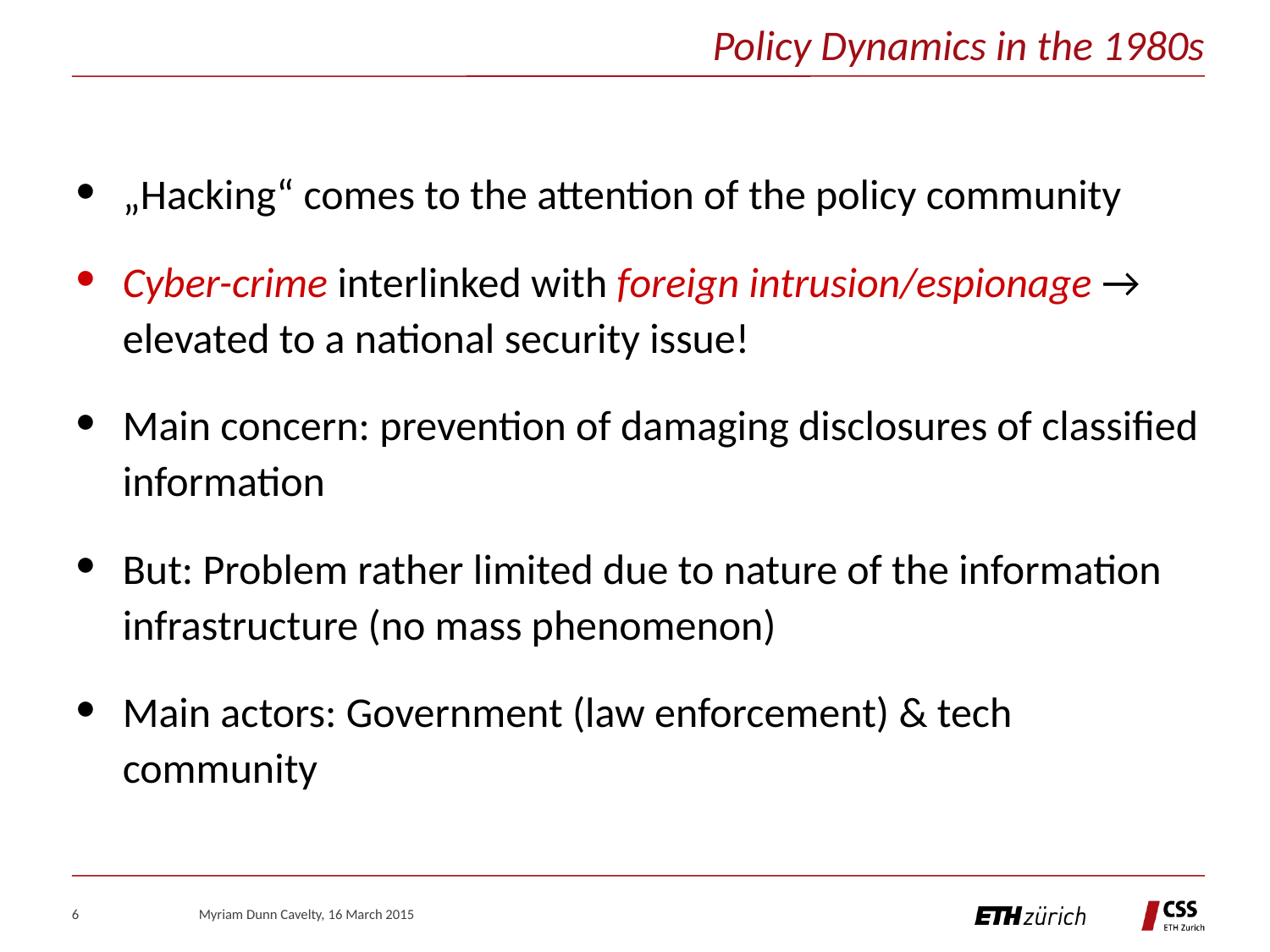

Policy Dynamics in the 1980s
„Hacking“ comes to the attention of the policy community
Cyber-crime interlinked with foreign intrusion/espionage → elevated to a national security issue!
Main concern: prevention of damaging disclosures of classified information
But: Problem rather limited due to nature of the information infrastructure (no mass phenomenon)
Main actors: Government (law enforcement) & tech community